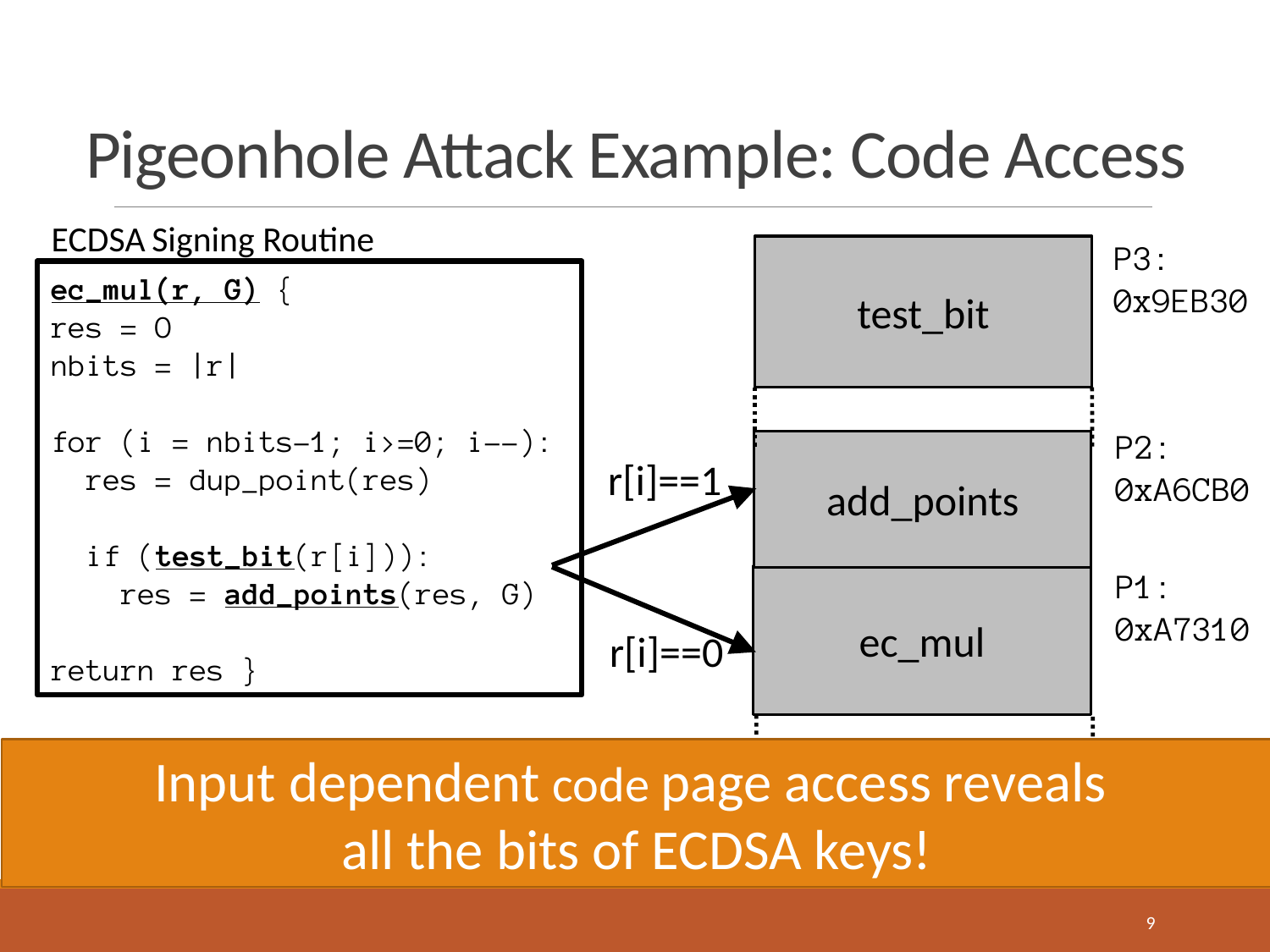

# Pigeonhole Attack Example: Code Access
ECDSA Signing Routine
P3:
0x9EB30
test_bit
ec_mul(r, G) {
res = O
nbits = |r|

for (i = nbits-1; i>=0; i--):
  res = dup_point(res)

  if (test_bit(r[i])):
    res = add_points(res, G)

return res }
P2:
0xA6CB0
add_points
r[i]==1

P1:
0xA7310
ec_mul

r[i]==0
Input dependent code page access reveals
all the bits of ECDSA keys!
9